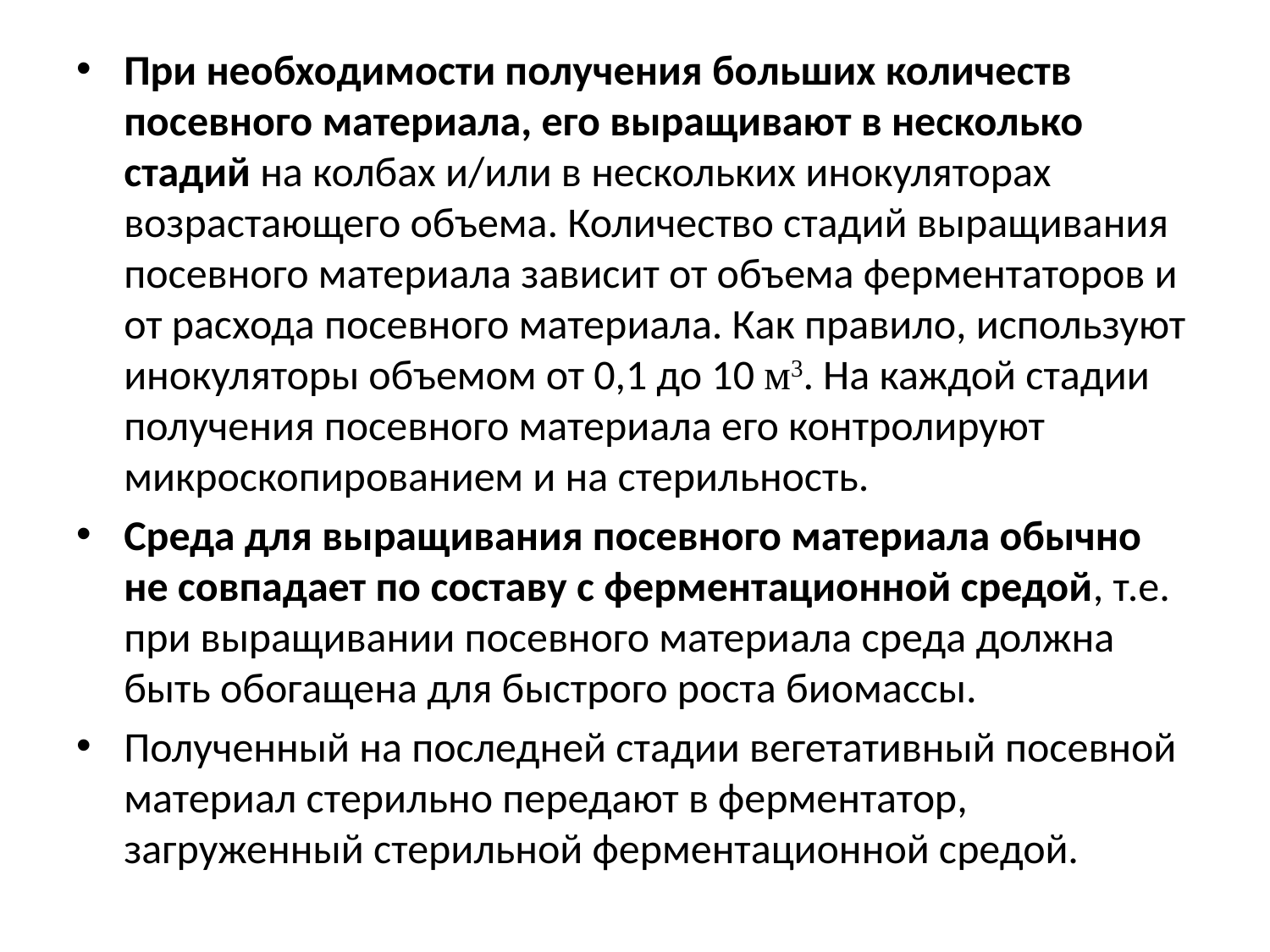

При необходимости получения больших количеств посевного материала, его выращивают в несколько стадий на колбах и/или в нескольких инокуляторах возрастающего объема. Количество стадий выращивания посевного материала зависит от объема ферментаторов и от расхода посевного материала. Как правило, используют инокуляторы объемом от 0,1 до 10 м3. На каждой стадии получения посевного материала его контролируют микроскопированием и на стерильность.
Среда для выращивания посевного материала обычно не совпадает по составу с ферментационной средой, т.е. при выращивании посевного материала среда должна быть обогащена для быстрого роста биомассы.
Полученный на последней стадии вегетативный посевной материал стерильно передают в ферментатор, загруженный стерильной ферментационной средой.